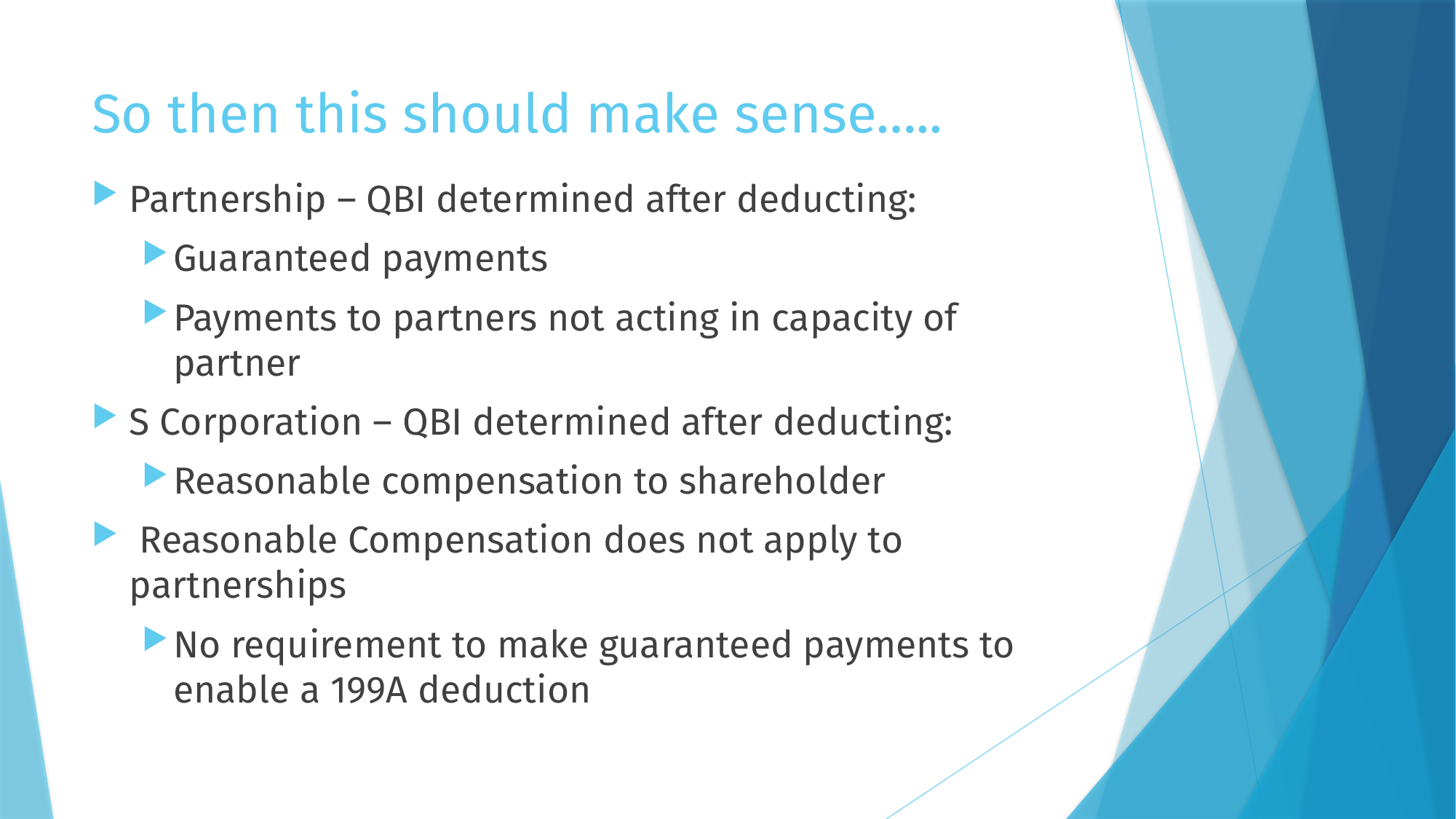

# So then this should make sense…..
Partnership – QBI determined after deducting:
Guaranteed payments
Payments to partners not acting in capacity of partner
S Corporation – QBI determined after deducting:
Reasonable compensation to shareholder
 Reasonable Compensation does not apply to partnerships
No requirement to make guaranteed payments to enable a 199A deduction